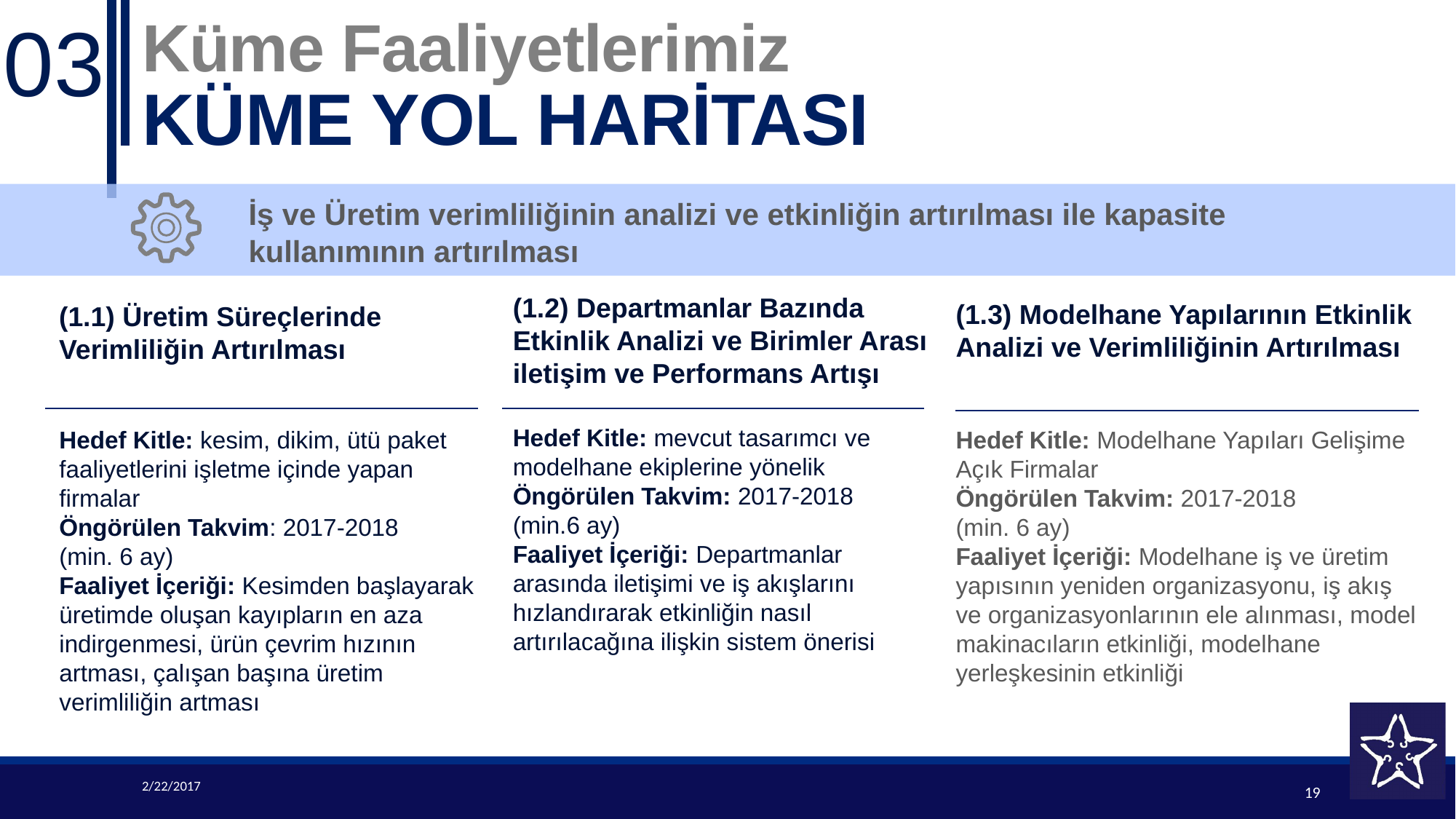

03
# Küme Faaliyetlerimiz KÜME YOL HARİTASI

İş ve Üretim verimliliğinin analizi ve etkinliğin artırılması ile kapasite kullanımının artırılması

(1.2) Departmanlar Bazında Etkinlik Analizi ve Birimler Arası iletişim ve Performans Artışı
Hedef Kitle: mevcut tasarımcı ve modelhane ekiplerine yönelik
Öngörülen Takvim: 2017-2018
(min.6 ay)
Faaliyet İçeriği: Departmanlar arasında iletişimi ve iş akışlarını hızlandırarak etkinliğin nasıl artırılacağına ilişkin sistem önerisi
(1.3) Modelhane Yapılarının Etkinlik Analizi ve Verimliliğinin Artırılması
Hedef Kitle: Modelhane Yapıları Gelişime Açık Firmalar
Öngörülen Takvim: 2017-2018
(min. 6 ay)
Faaliyet İçeriği: Modelhane iş ve üretim yapısının yeniden organizasyonu, iş akış ve organizasyonlarının ele alınması, model makinacıların etkinliği, modelhane yerleşkesinin etkinliği
(1.1) Üretim Süreçlerinde Verimliliğin Artırılması
Hedef Kitle: kesim, dikim, ütü paket faaliyetlerini işletme içinde yapan firmalar
Öngörülen Takvim: 2017-2018
(min. 6 ay)
Faaliyet İçeriği: Kesimden başlayarak üretimde oluşan kayıpların en aza indirgenmesi, ürün çevrim hızının artması, çalışan başına üretim verimliliğin artması
2/22/2017
19